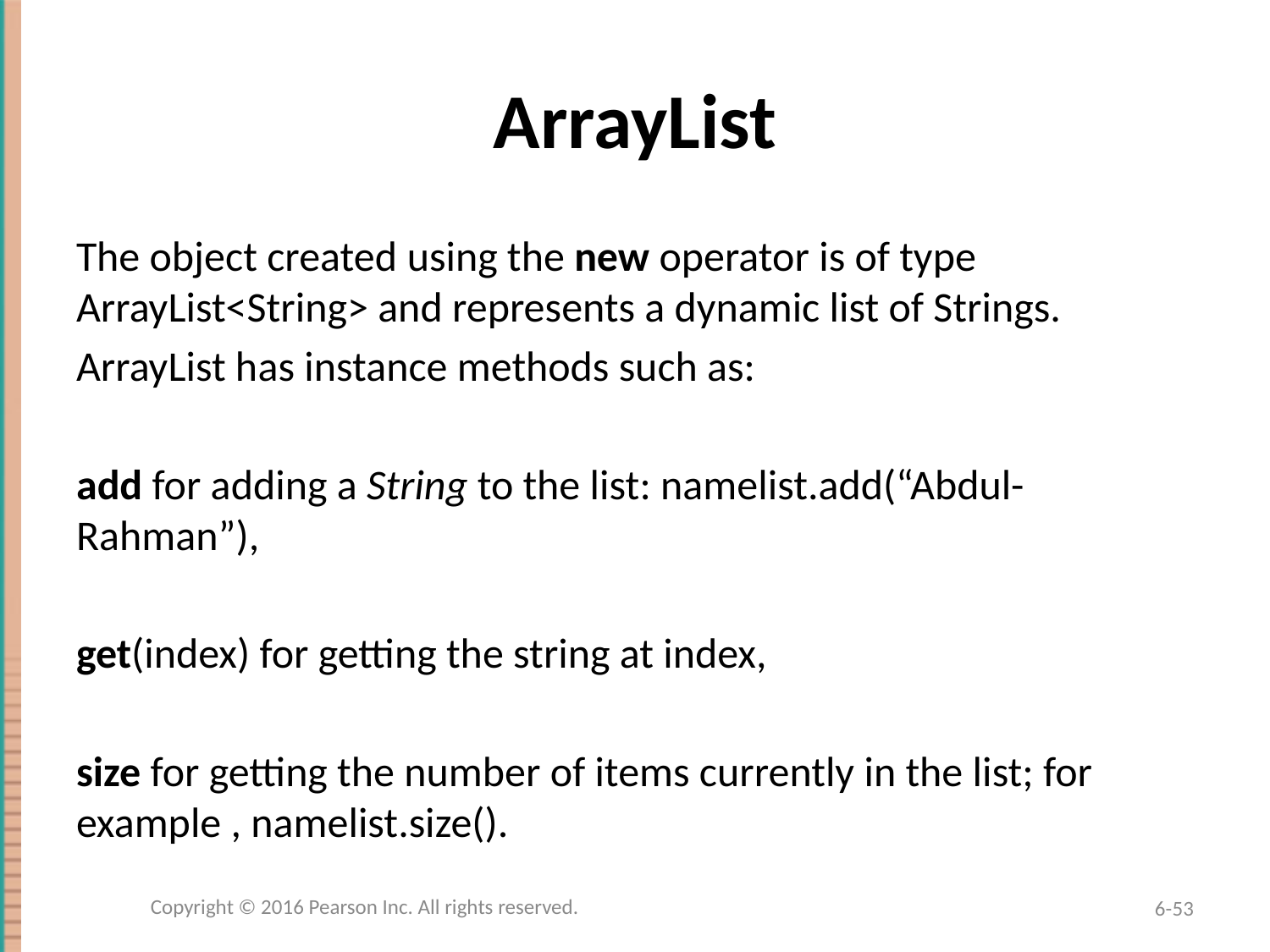

# ArrayList
The object created using the new operator is of type ArrayList<String> and represents a dynamic list of Strings.
ArrayList has instance methods such as:

add for adding a String to the list: namelist.add(“Abdul-Rahman”),

get(index) for getting the string at index,

size for getting the number of items currently in the list; for example , namelist.size().

Copyright © 2016 Pearson Inc. All rights reserved.
6-53